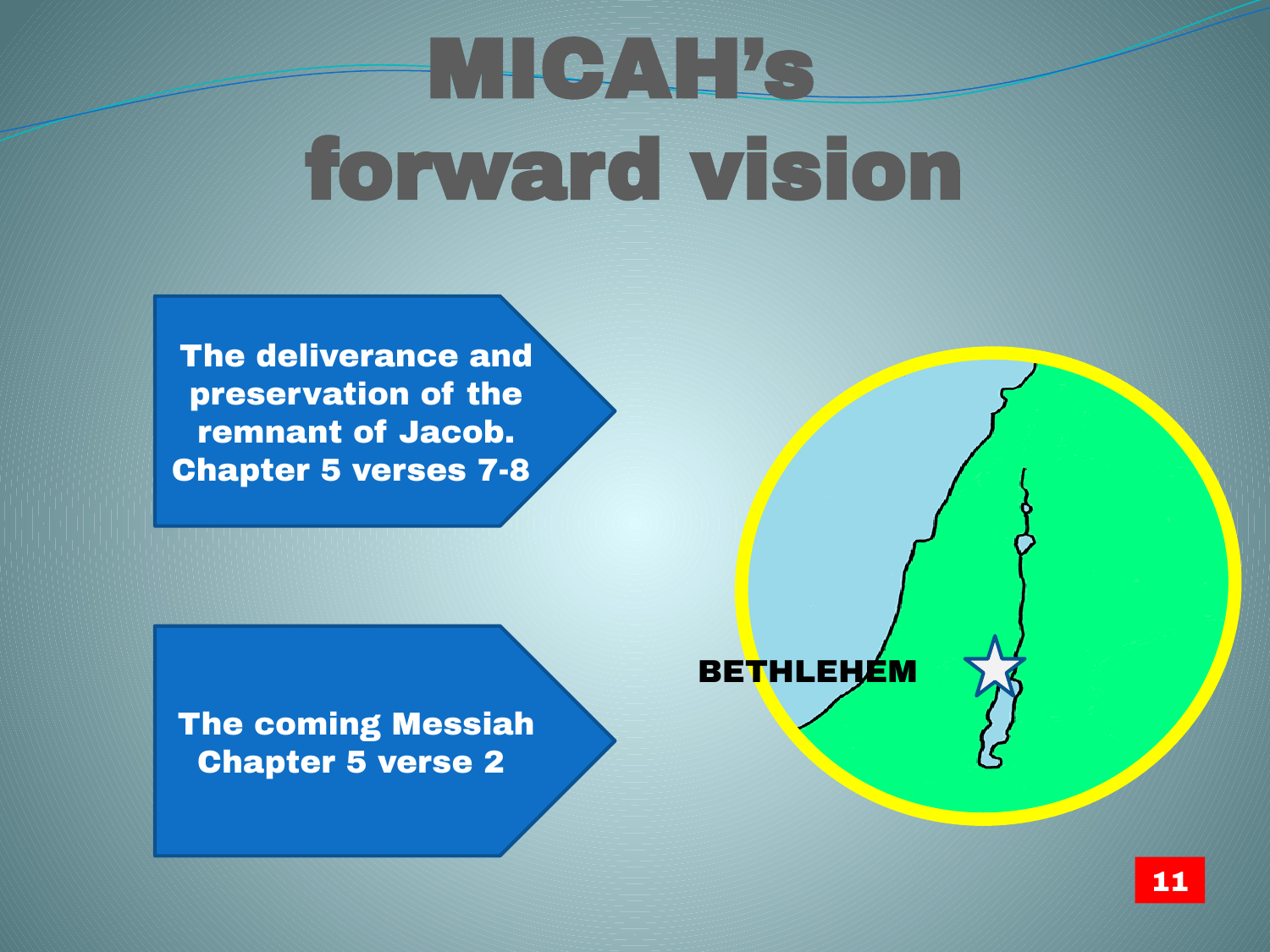

MICAH’s
forward vision
The deliverance and preservation of the remnant of Jacob.
Chapter 5 verses 7-8

The coming Messiah
Chapter 5 verse 2

BETHLEHEM
11